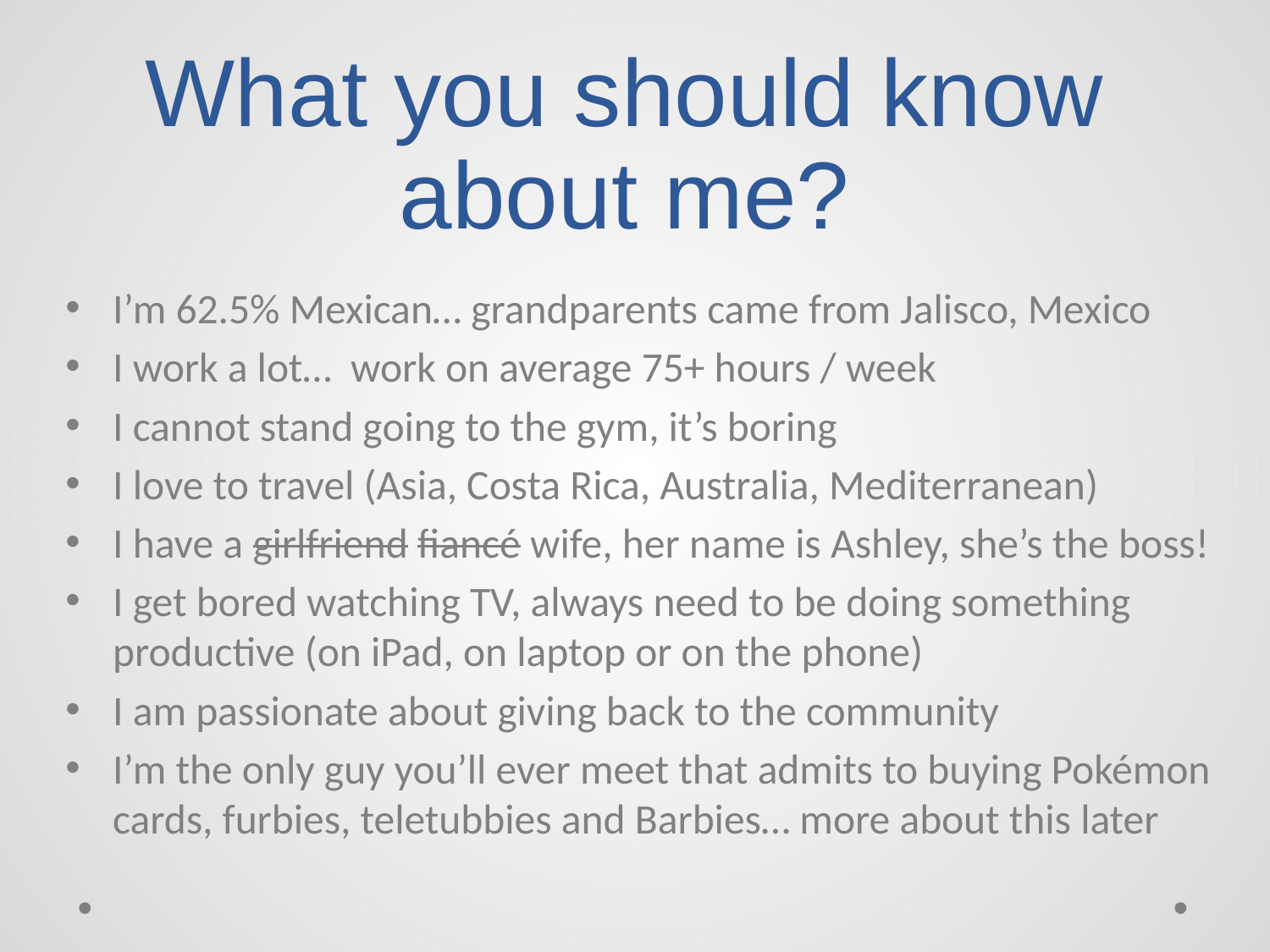

# What you should know about me?
I’m 62.5% Mexican… grandparents came from Jalisco, Mexico
I work a lot…  work on average 75+ hours / week
I cannot stand going to the gym, it’s boring
I love to travel (Asia, Costa Rica, Australia, Mediterranean)
I have a girlfriend fiancé wife, her name is Ashley, she’s the boss!
I get bored watching TV, always need to be doing something productive (on iPad, on laptop or on the phone)
I am passionate about giving back to the community
I’m the only guy you’ll ever meet that admits to buying Pokémon cards, furbies, teletubbies and Barbies… more about this later